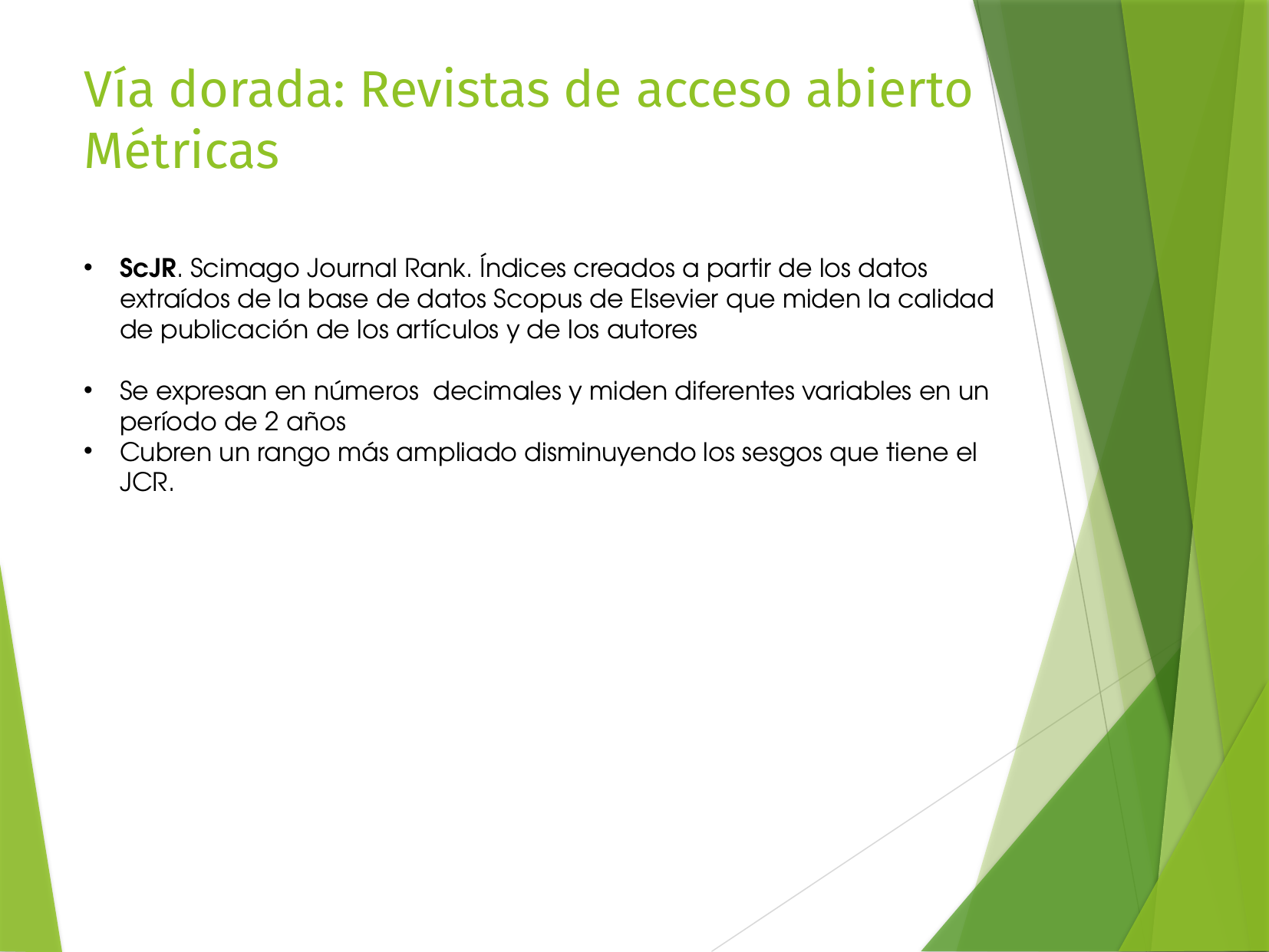

Vía dorada: Revistas de acceso abierto
Métricas
ScJR. Scimago Journal Rank. Índices creados a partir de los datos extraídos de la base de datos Scopus de Elsevier que miden la calidad de publicación de los artículos y de los autores

Se expresan en números  decimales y miden diferentes variables en un período de 2 años
Cubren un rango más ampliado disminuyendo los sesgos que tiene el JCR.